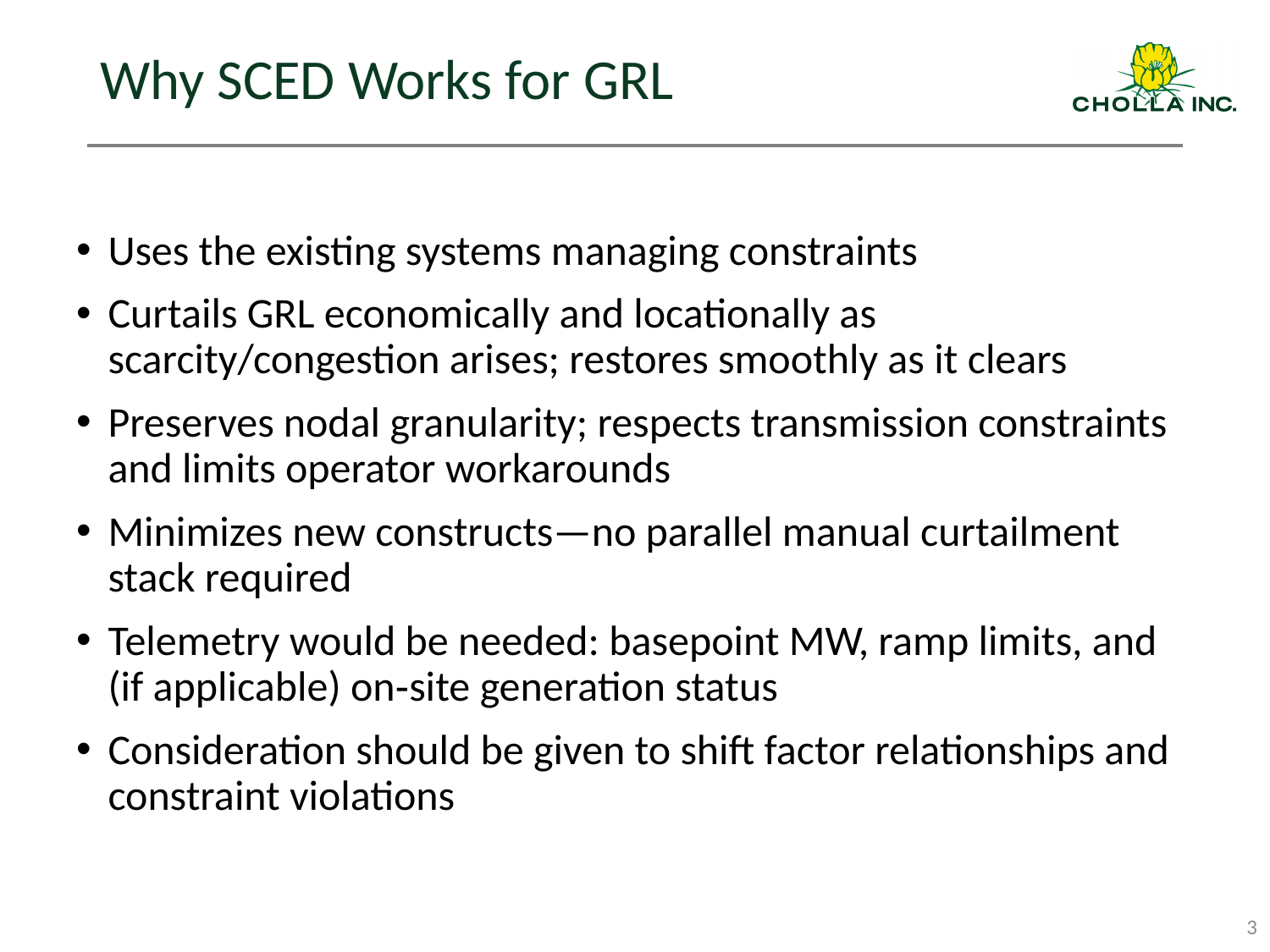

# Why SCED Works for GRL
Uses the existing systems managing constraints
Curtails GRL economically and locationally as scarcity/congestion arises; restores smoothly as it clears
Preserves nodal granularity; respects transmission constraints and limits operator workarounds
Minimizes new constructs—no parallel manual curtailment stack required
Telemetry would be needed: basepoint MW, ramp limits, and (if applicable) on‑site generation status
Consideration should be given to shift factor relationships and constraint violations
3